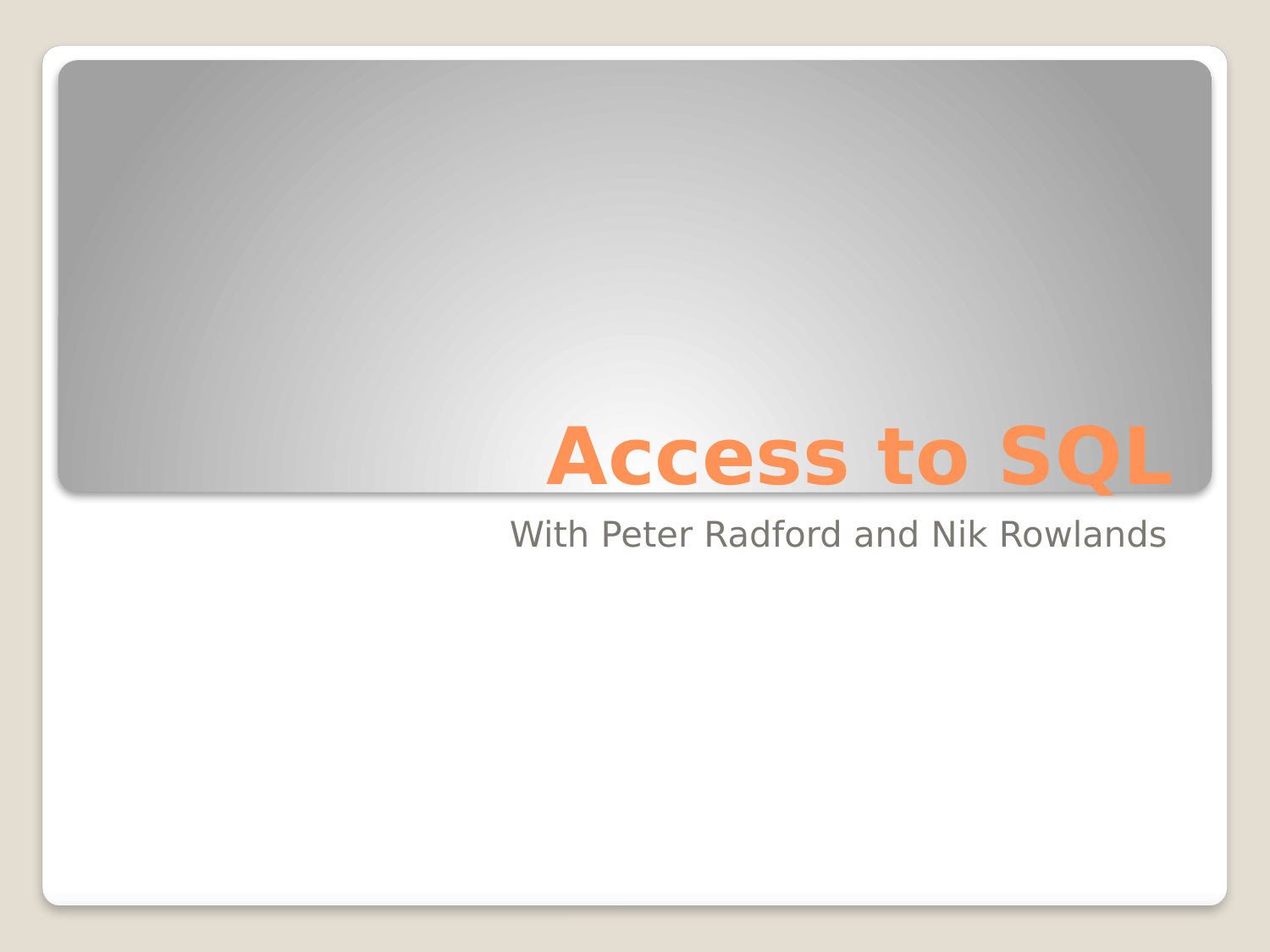

# Access to SQL
With Peter Radford and Nik Rowlands